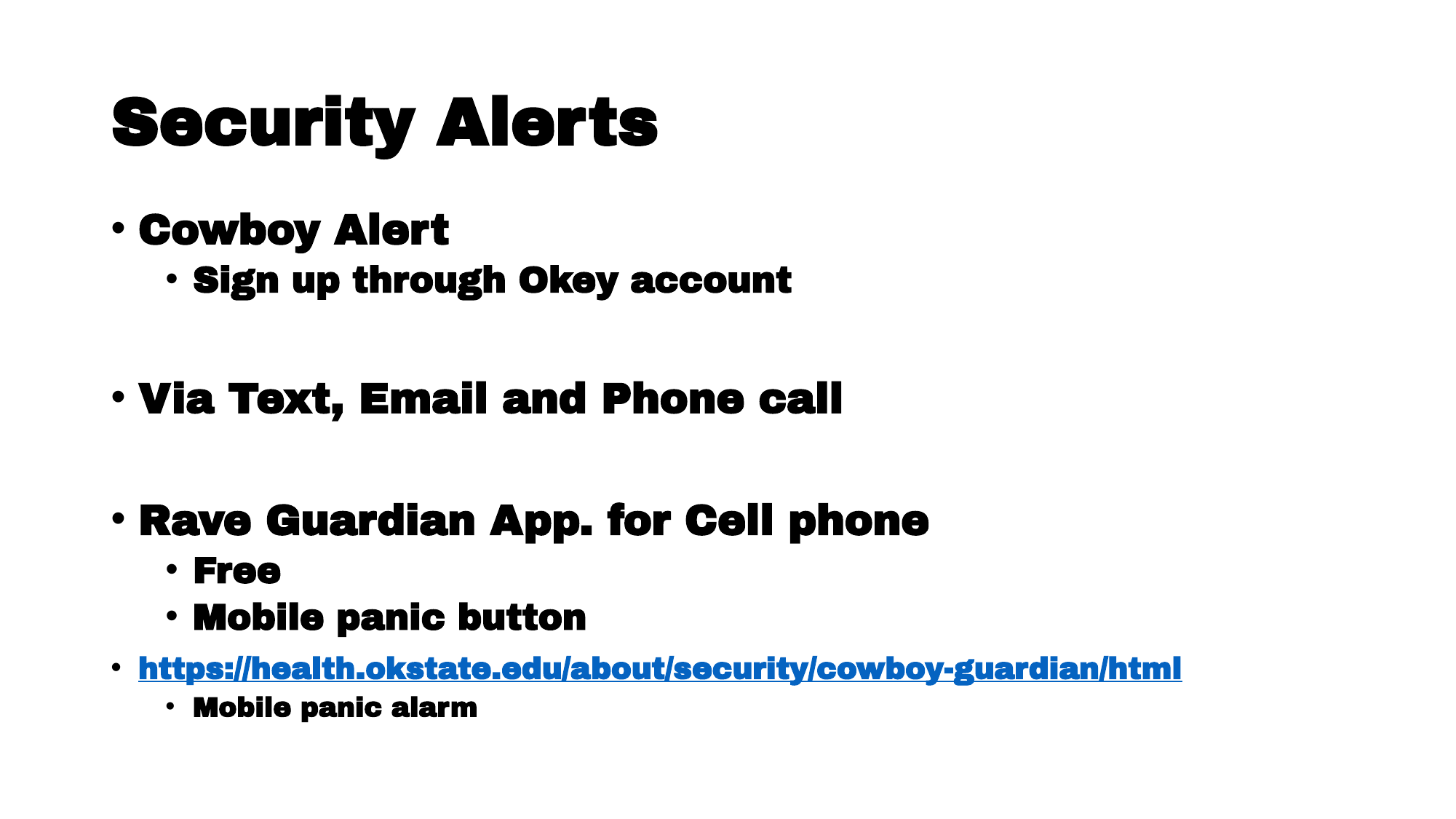

# Security Alerts
Cowboy Alert
Sign up through Okey account

Via Text, Email and Phone call

Rave Guardian App. for Cell phone
Free
Mobile panic button
https://health.okstate.edu/about/security/cowboy-guardian/html
Mobile panic alarm